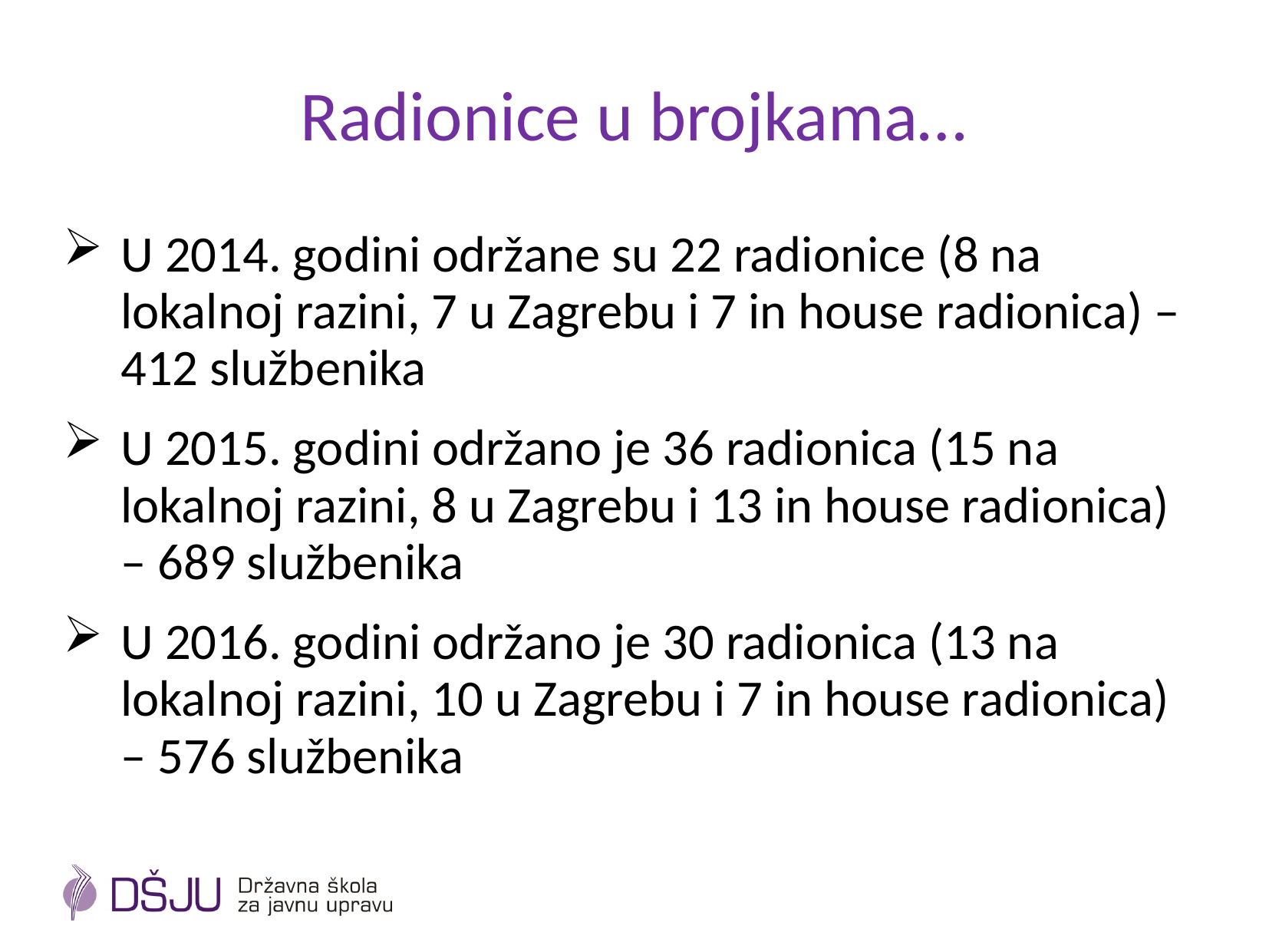

# Radionice u brojkama…
U 2014. godini održane su 22 radionice (8 na lokalnoj razini, 7 u Zagrebu i 7 in house radionica) – 412 službenika
U 2015. godini održano je 36 radionica (15 na lokalnoj razini, 8 u Zagrebu i 13 in house radionica) – 689 službenika
U 2016. godini održano je 30 radionica (13 na lokalnoj razini, 10 u Zagrebu i 7 in house radionica) – 576 službenika